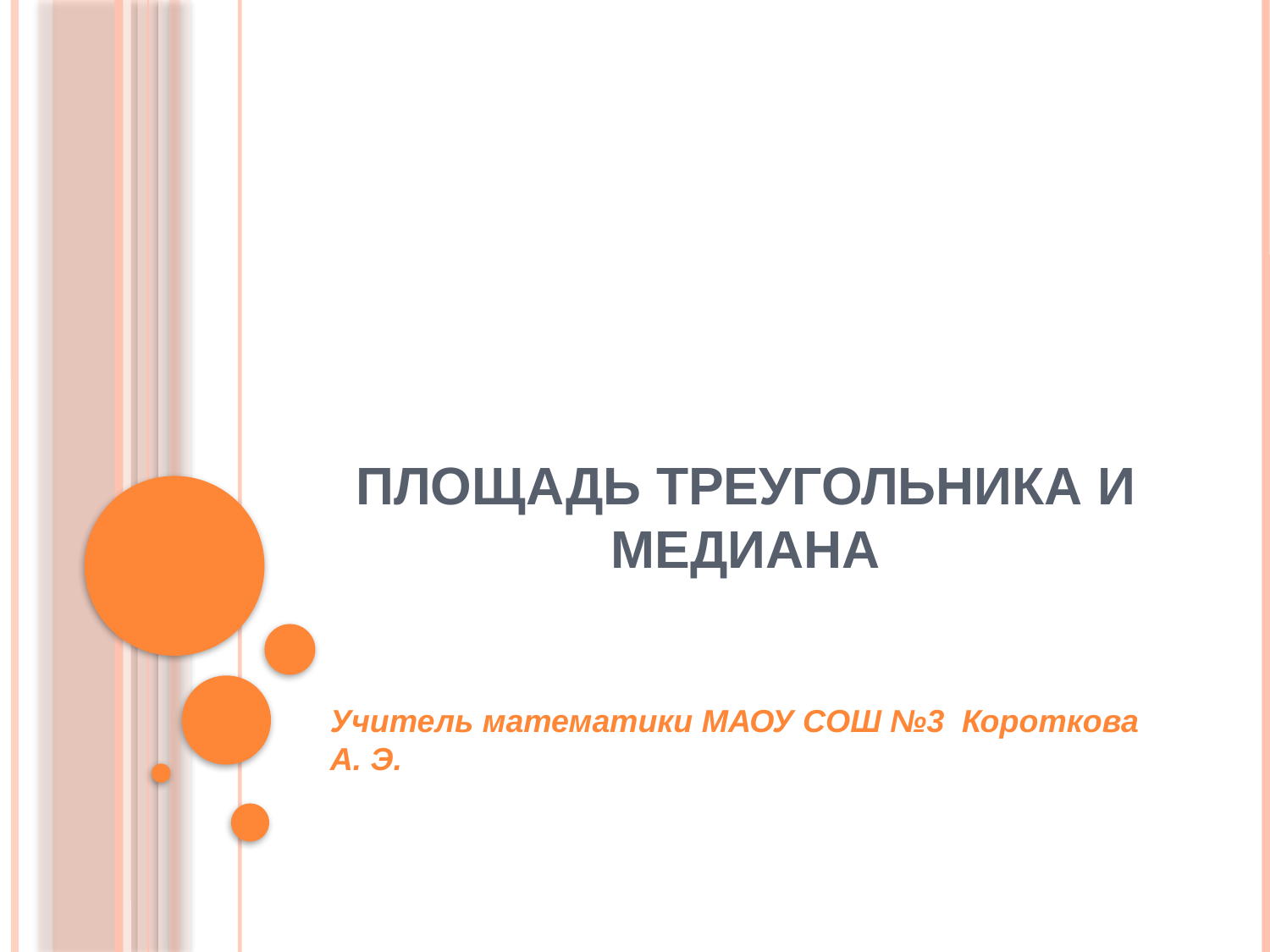

# Площадь треугольника и медиана
Учитель математики МАОУ СОШ №3  Короткова А. Э.